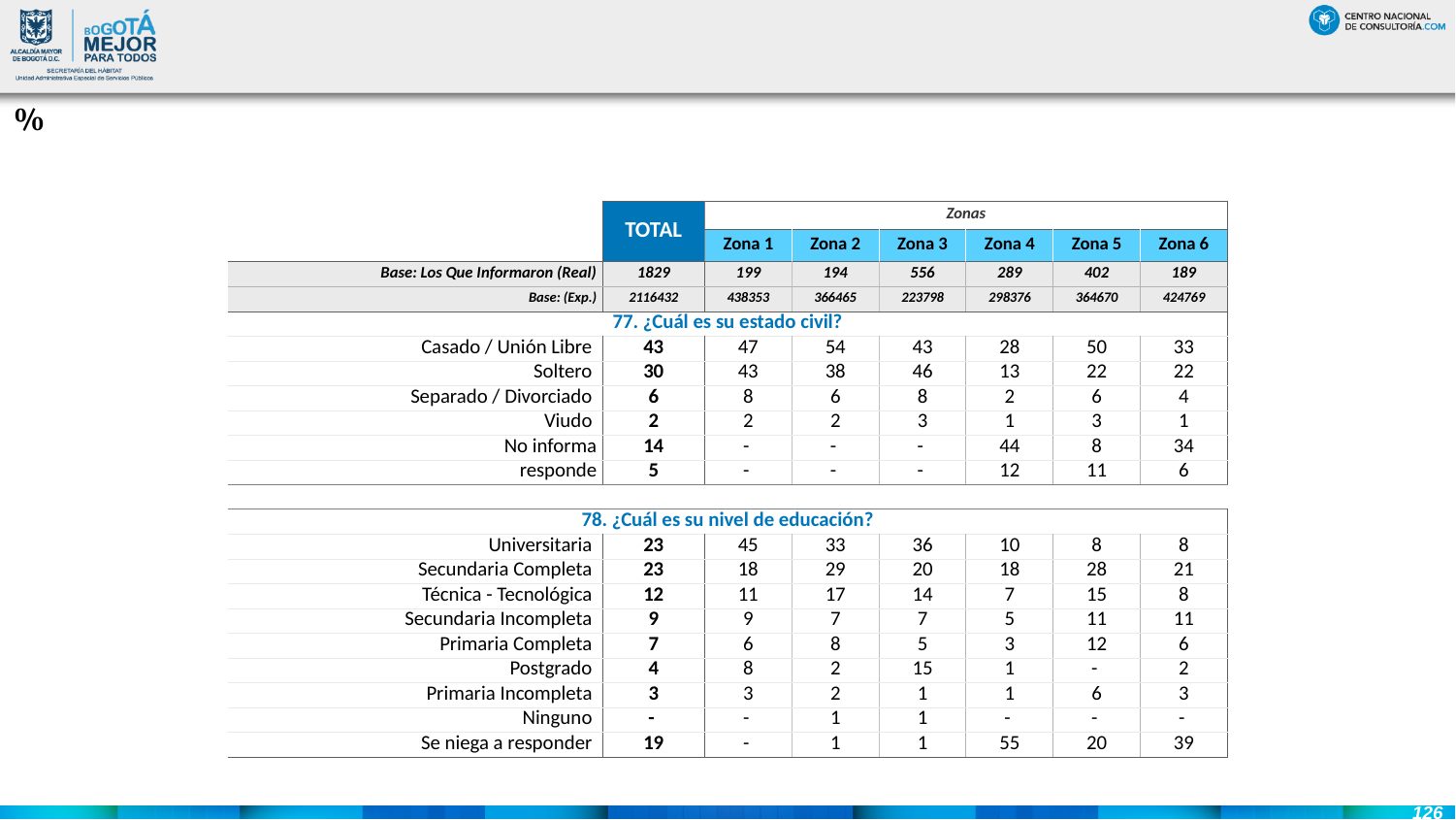

#
%
|  | TOTAL | Zonas |  |  |  |  |  |
| --- | --- | --- | --- | --- | --- | --- | --- |
|  |  | Zona 1 | Zona 2 | Zona 3 | Zona 4 | Zona 5 | Zona 6 |
| Base: Los Que Informaron (Real) | 1829 | 199 | 194 | 556 | 289 | 402 | 189 |
| Base: (Exp.) | 2116432 | 438353 | 366465 | 223798 | 298376 | 364670 | 424769 |
| 77. ¿Cuál es su estado civil? |  |  |  |  |  |  |  |
| Casado / Unión Libre | 43 | 47 | 54 | 43 | 28 | 50 | 33 |
| Soltero | 30 | 43 | 38 | 46 | 13 | 22 | 22 |
| Separado / Divorciado | 6 | 8 | 6 | 8 | 2 | 6 | 4 |
| Viudo | 2 | 2 | 2 | 3 | 1 | 3 | 1 |
| No informa | 14 | - | - | - | 44 | 8 | 34 |
| responde | 5 | - | - | - | 12 | 11 | 6 |
|  |  |  |  |  |  |  |  |
| 78. ¿Cuál es su nivel de educación? |  |  |  |  |  |  |  |
| Universitaria | 23 | 45 | 33 | 36 | 10 | 8 | 8 |
| Secundaria Completa | 23 | 18 | 29 | 20 | 18 | 28 | 21 |
| Técnica - Tecnológica | 12 | 11 | 17 | 14 | 7 | 15 | 8 |
| Secundaria Incompleta | 9 | 9 | 7 | 7 | 5 | 11 | 11 |
| Primaria Completa | 7 | 6 | 8 | 5 | 3 | 12 | 6 |
| Postgrado | 4 | 8 | 2 | 15 | 1 | - | 2 |
| Primaria Incompleta | 3 | 3 | 2 | 1 | 1 | 6 | 3 |
| Ninguno | - | - | 1 | 1 | - | - | - |
| Se niega a responder | 19 | - | 1 | 1 | 55 | 20 | 39 |
126